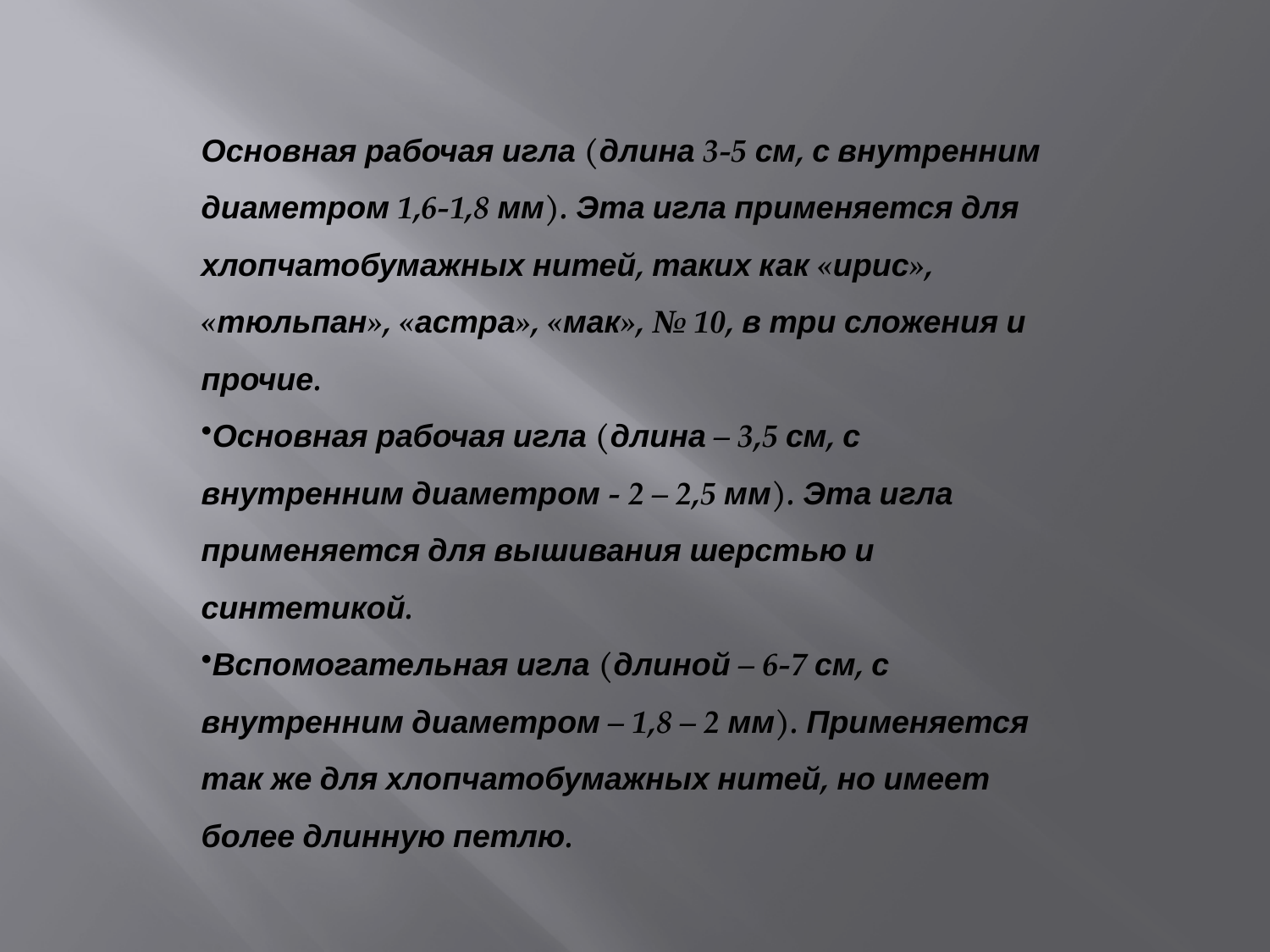

Основная рабочая игла (длина 3-5 см, с внутренним диаметром 1,6-1,8 мм). Эта игла применяется для хлопчатобумажных нитей, таких как «ирис», «тюльпан», «астра», «мак», № 10, в три сложения и прочие.
Основная рабочая игла (длина – 3,5 см, с внутренним диаметром - 2 – 2,5 мм). Эта игла применяется для вышивания шерстью и синтетикой.
Вспомогательная игла (длиной – 6-7 см, с внутренним диаметром – 1,8 – 2 мм). Применяется так же для хлопчатобумажных нитей, но имеет более длинную петлю.